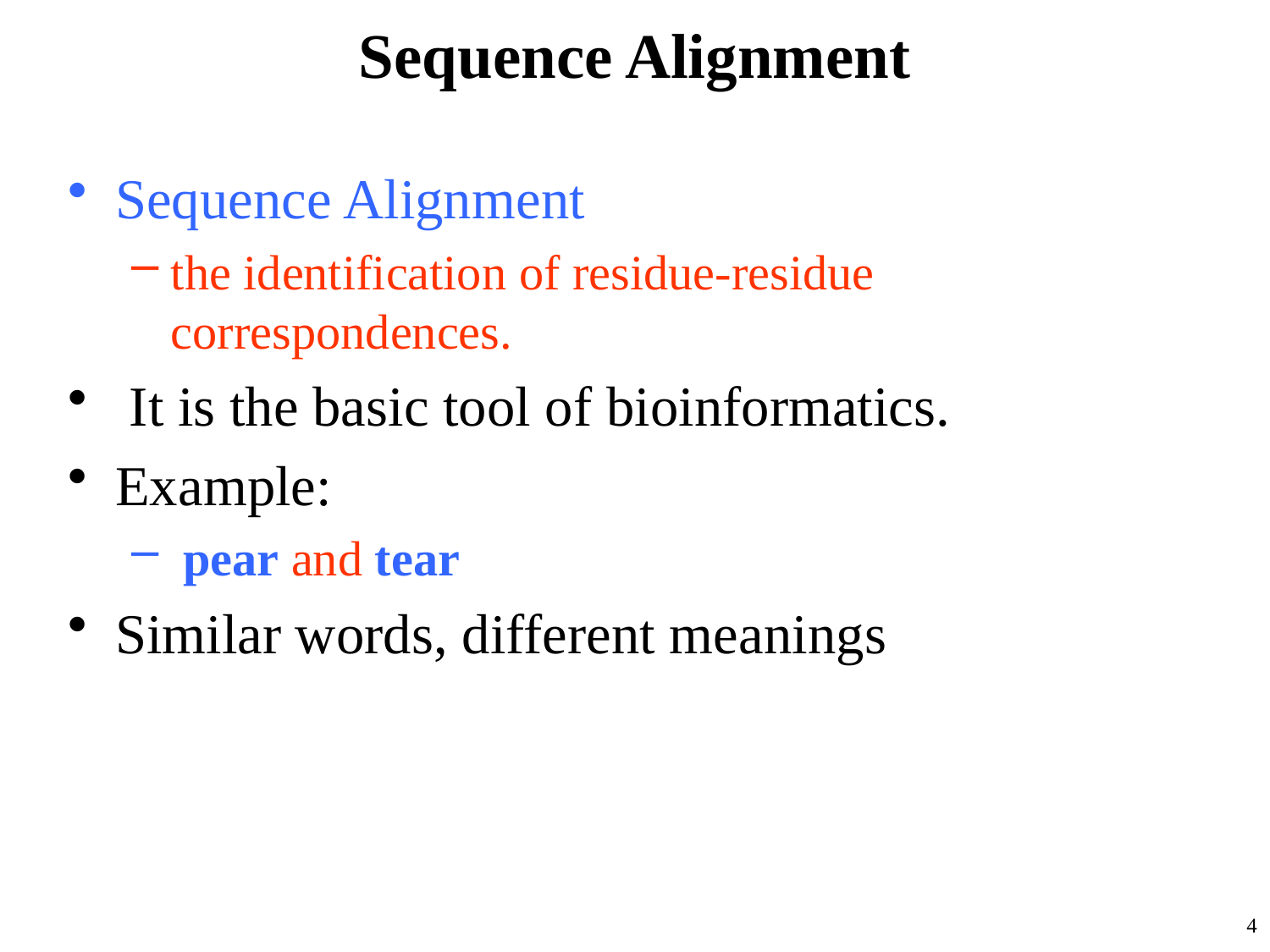

# Sequence Alignment
Sequence Alignment
the identification of residue-residue correspondences.
 It is the basic tool of bioinformatics.
Example:
 pear and tear
Similar words, different meanings
4